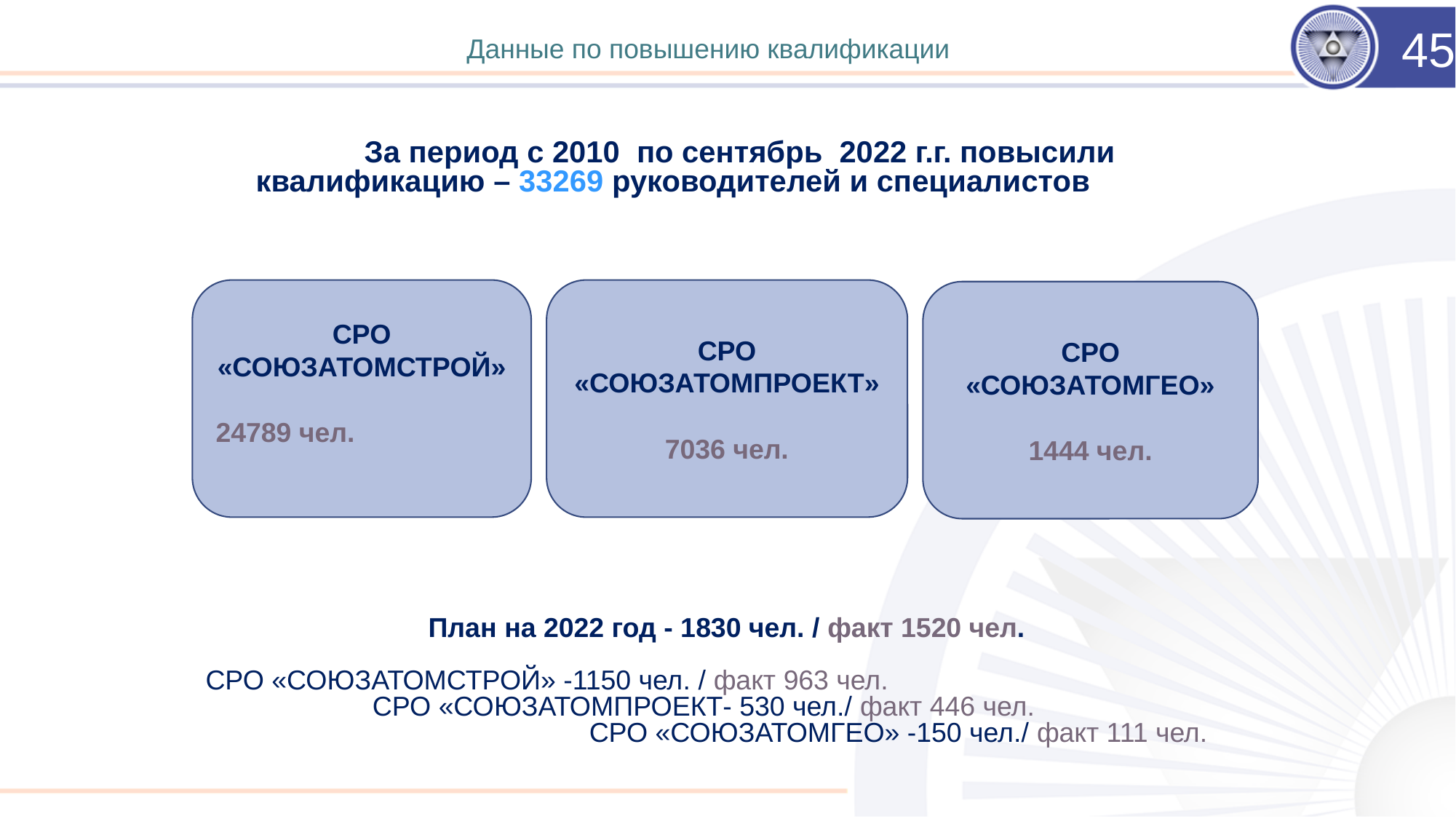

45
# Данные по повышению квалификации
За период с 2010  по сентябрь  2022 г.г. повысили  квалификацию – 33269 руководителей и специалистов
СРО «СОЮЗАТОМСТРОЙ»

24789 чел.
СРО «СОЮЗАТОМПРОЕКТ»

7036 чел.
СРО «СОЮЗАТОМГЕО»

1444 чел.

План на 2022 год - 1830 чел. / факт 1520 чел.

СРО «СОЮЗАТОМСТРОЙ» -1150 чел. / факт 963 чел.                                                                      СРО «СОЮЗАТОМПРОЕКТ- 530 чел./ факт 446 чел.                                                                          СРО «СОЮЗАТОМГЕО» -150 чел./ факт 111 чел.